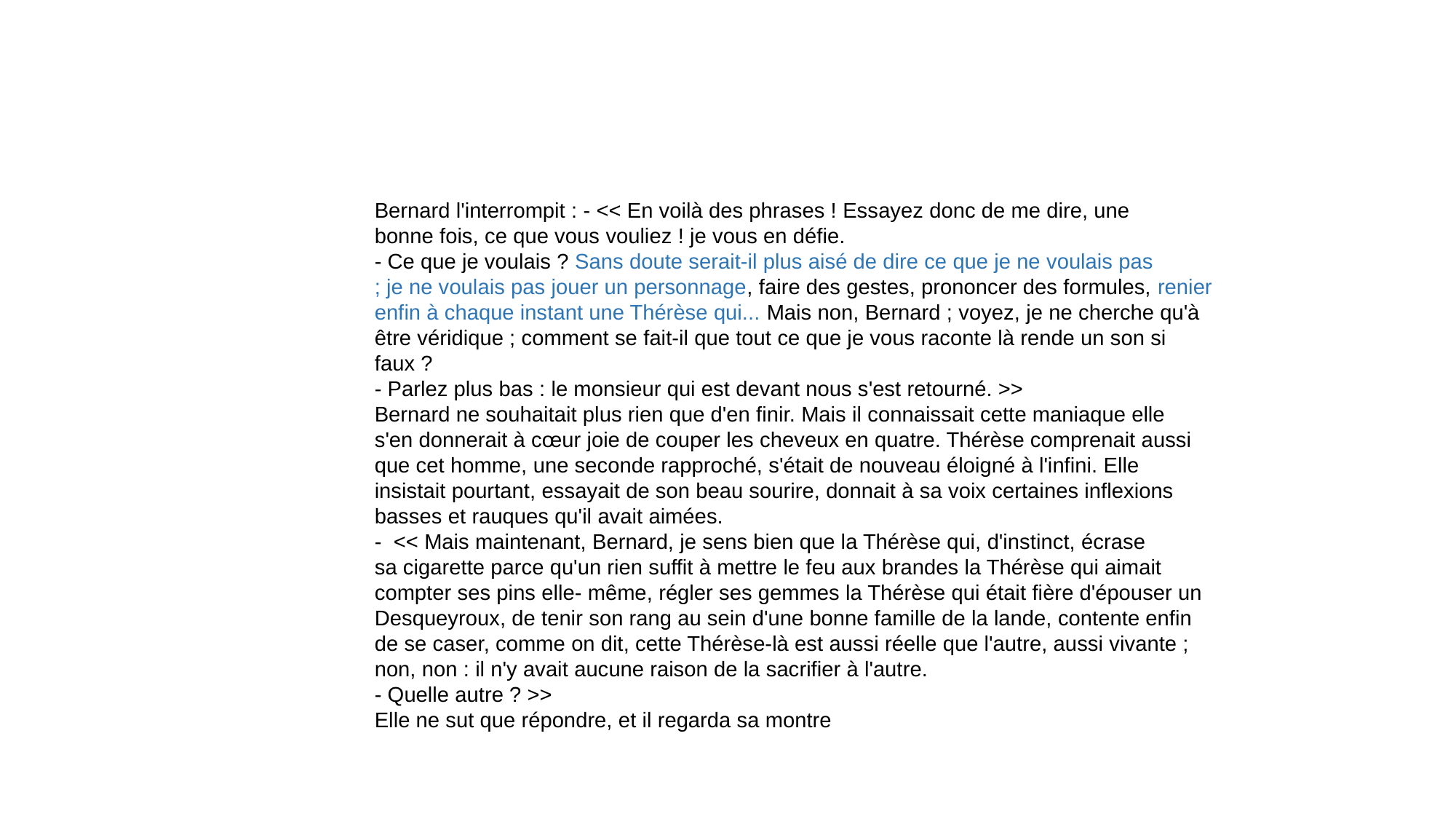

Bernard l'interrompit : - << En voilà des phrases ! Essayez donc de me dire, une
bonne fois, ce que vous vouliez ! je vous en défie.
- Ce que je voulais ? Sans doute serait-il plus aisé de dire ce que je ne voulais pas
; je ne voulais pas jouer un personnage, faire des gestes, prononcer des formules, renier
enfin à chaque instant une Thérèse qui... Mais non, Bernard ; voyez, je ne cherche qu'à
être véridique ; comment se fait-il que tout ce que je vous raconte là rende un son si
faux ?
- Parlez plus bas : le monsieur qui est devant nous s'est retourné. >>
Bernard ne souhaitait plus rien que d'en finir. Mais il connaissait cette maniaque elle
s'en donnerait à cœur joie de couper les cheveux en quatre. Thérèse comprenait aussi
que cet homme, une seconde rapproché, s'était de nouveau éloigné à l'infini. Elle
insistait pourtant, essayait de son beau sourire, donnait à sa voix certaines inflexions
basses et rauques qu'il avait aimées.
-  << Mais maintenant, Bernard, je sens bien que la Thérèse qui, d'instinct, écrase
sa cigarette parce qu'un rien suffit à mettre le feu aux brandes la Thérèse qui aimait
compter ses pins elle- même, régler ses gemmes la Thérèse qui était fière d'épouser un
Desqueyroux, de tenir son rang au sein d'une bonne famille de la lande, contente enfin
de se caser, comme on dit, cette Thérèse-là est aussi réelle que l'autre, aussi vivante ;
non, non : il n'y avait aucune raison de la sacrifier à l'autre.
- Quelle autre ? >>
Elle ne sut que répondre, et il regarda sa montre